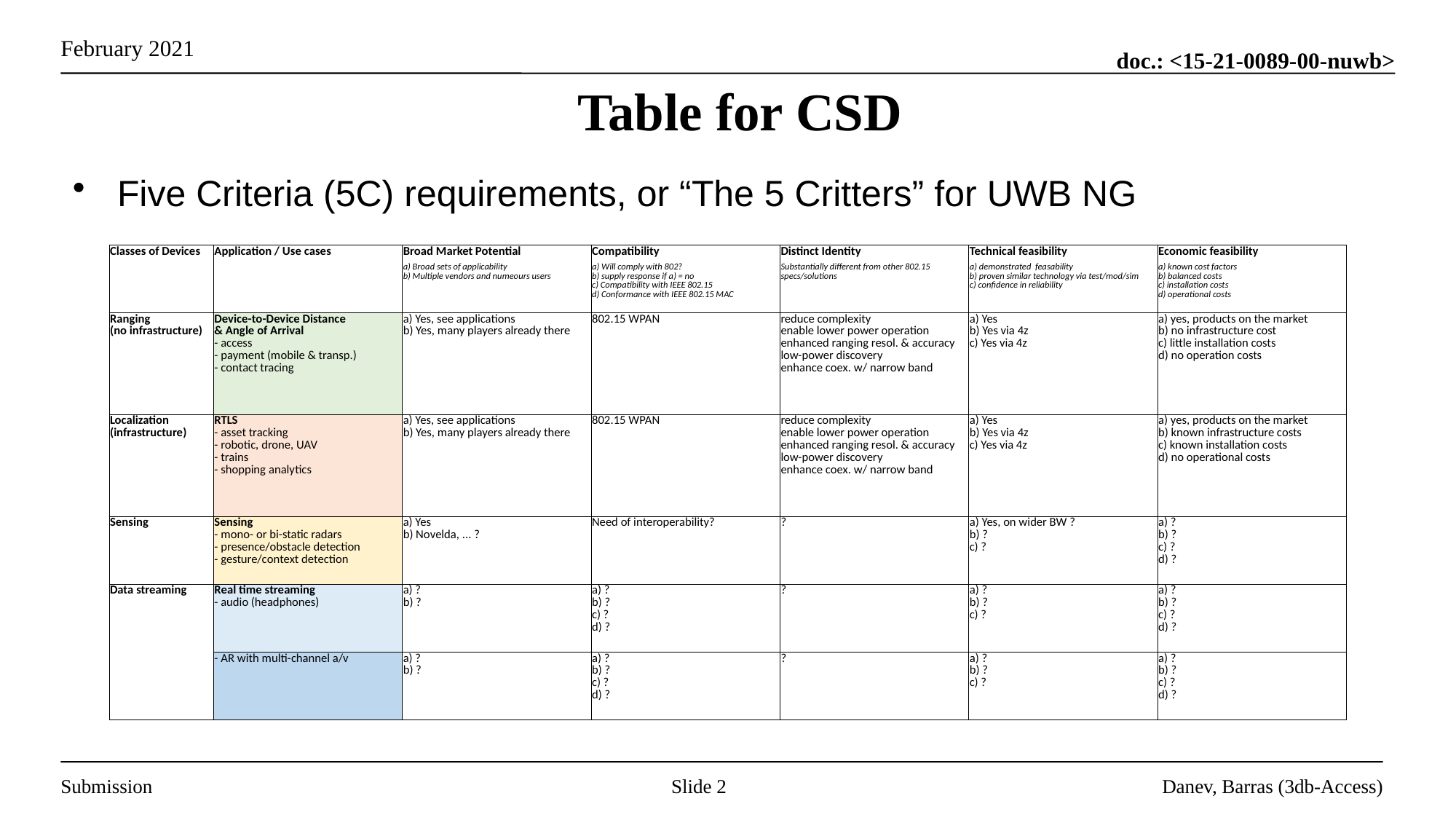

# Table for CSD
Five Criteria (5C) requirements, or “The 5 Critters” for UWB NG
| Classes of Devices | Application / Use cases | Broad Market Potential | Compatibility | Distinct Identity | Technical feasibility | Economic feasibility |
| --- | --- | --- | --- | --- | --- | --- |
|  |  | a) Broad sets of applicability b) Multiple vendors and numeours users | a) Will comply with 802? b) supply response if a) = no c) Compatibility with IEEE 802.15 d) Conformance with IEEE 802.15 MAC | Substantially different from other 802.15 specs/solutions | a) demonstrated feasability b) proven similar technology via test/mod/sim c) confidence in reliability | a) known cost factors b) balanced costs c) installation costs d) operational costs |
| Ranging (no infrastructure) | Device-to-Device Distance & Angle of Arrival - access - payment (mobile & transp.) - contact tracing | a) Yes, see applications b) Yes, many players already there | 802.15 WPAN | reduce complexity enable lower power operation enhanced ranging resol. & accuracy low-power discovery enhance coex. w/ narrow band | a) Yes b) Yes via 4z c) Yes via 4z | a) yes, products on the market b) no infrastructure cost c) little installation costs d) no operation costs |
| Localization (infrastructure) | RTLS - asset tracking - robotic, drone, UAV - trains - shopping analytics | a) Yes, see applications b) Yes, many players already there | 802.15 WPAN | reduce complexity enable lower power operation enhanced ranging resol. & accuracy low-power discovery enhance coex. w/ narrow band | a) Yes b) Yes via 4z c) Yes via 4z | a) yes, products on the market b) known infrastructure costs c) known installation costs d) no operational costs |
| Sensing | Sensing - mono- or bi-static radars - presence/obstacle detection - gesture/context detection | a) Yes b) Novelda, ... ? | Need of interoperability? | ? | a) Yes, on wider BW ? b) ? c) ? | a) ? b) ? c) ? d) ? |
| Data streaming | Real time streaming - audio (headphones) | a) ? b) ? | a) ? b) ? c) ? d) ? | ? | a) ? b) ? c) ? | a) ? b) ? c) ? d) ? |
|  | - AR with multi-channel a/v | a) ? b) ? | a) ? b) ? c) ? d) ? | ? | a) ? b) ? c) ? | a) ? b) ? c) ? d) ? |